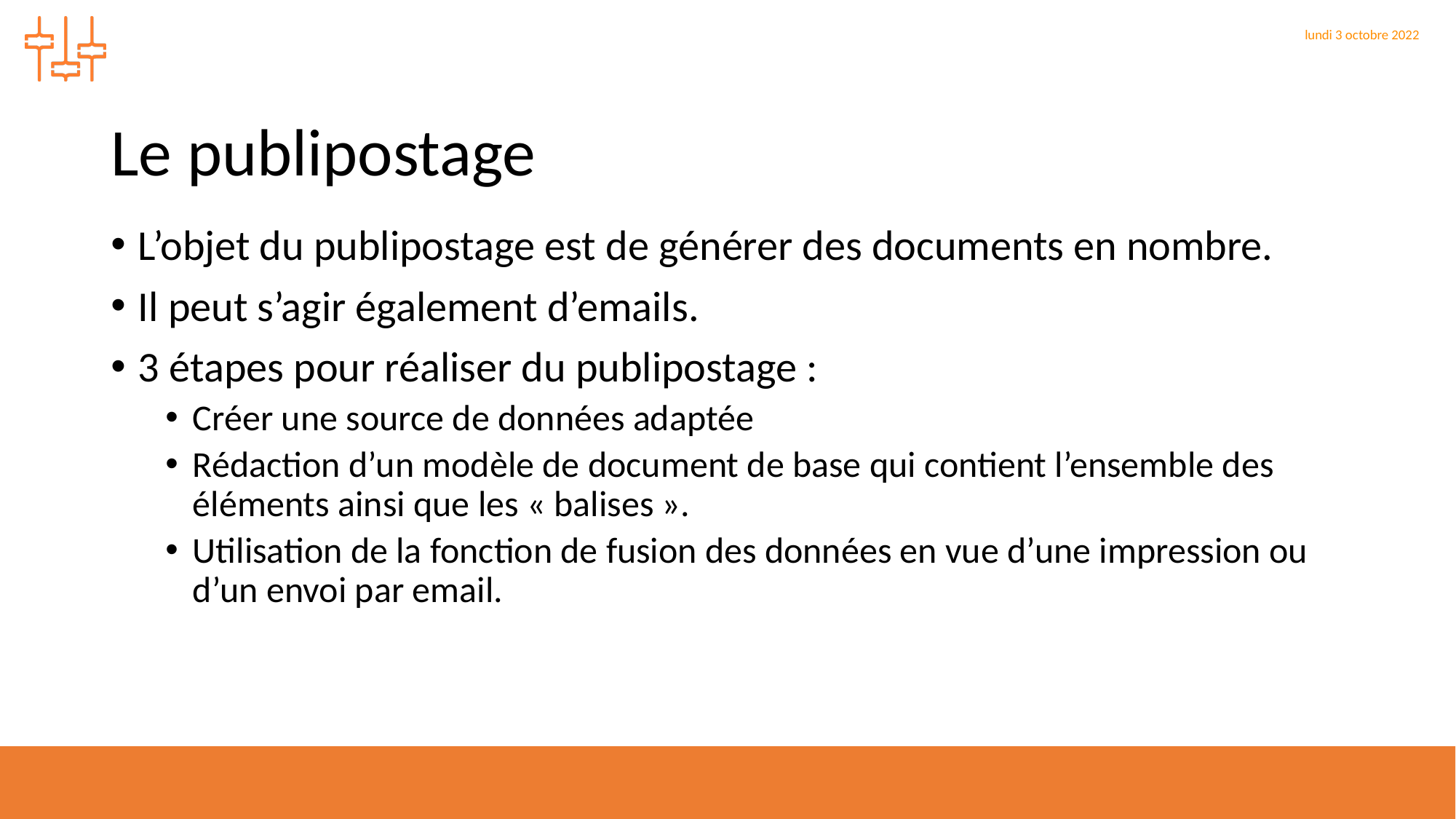

# Le publipostage
L’objet du publipostage est de générer des documents en nombre.
Il peut s’agir également d’emails.
3 étapes pour réaliser du publipostage :
Créer une source de données adaptée
Rédaction d’un modèle de document de base qui contient l’ensemble des éléments ainsi que les « balises ».
Utilisation de la fonction de fusion des données en vue d’une impression ou d’un envoi par email.